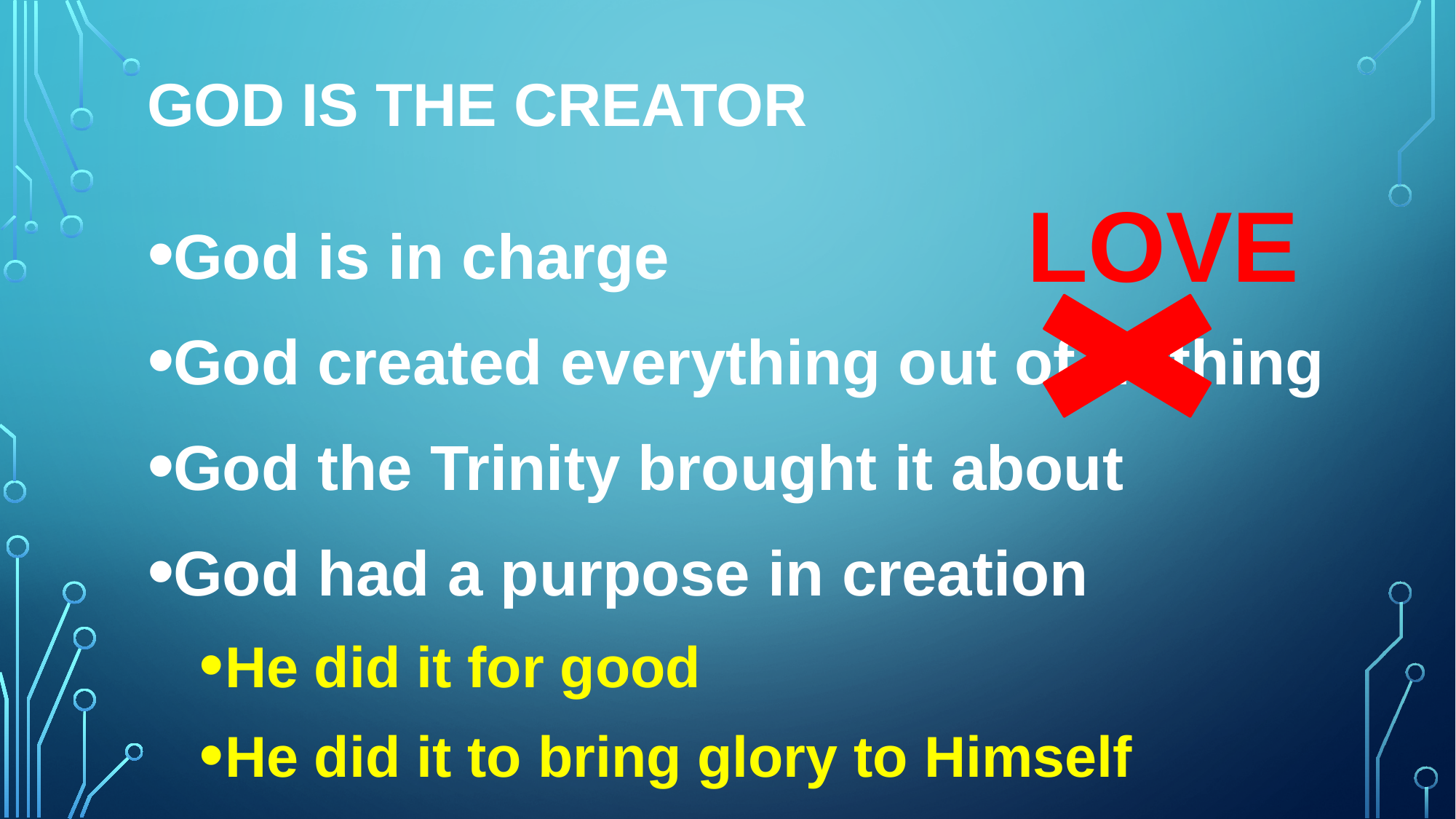

# God is the creator
LOVE
God is in charge
God created everything out of nothing
God the Trinity brought it about
God had a purpose in creation
He did it for good
He did it to bring glory to Himself